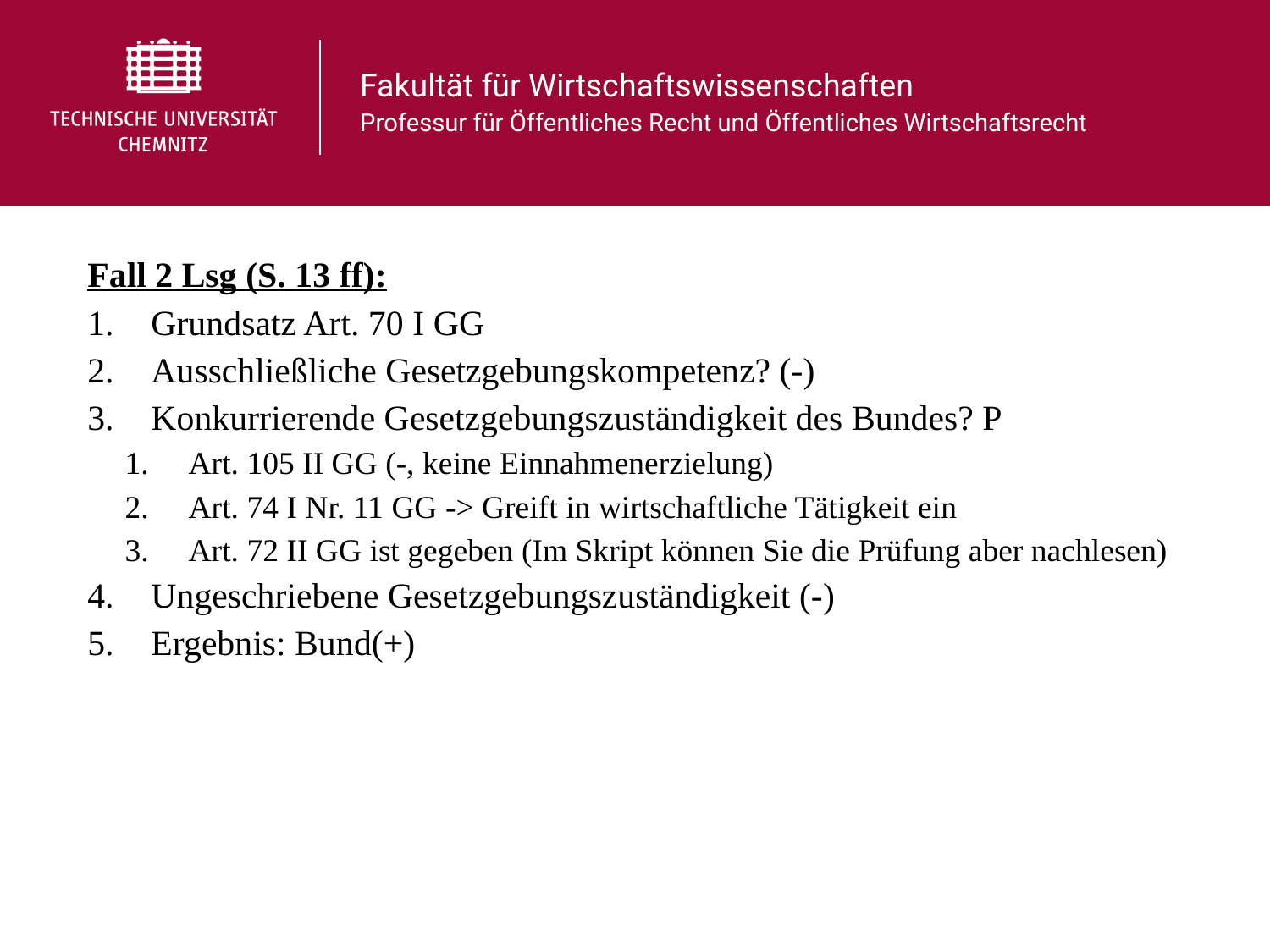

Fall 2 Lsg (S. 13 ff):
Grundsatz Art. 70 I GG
Ausschließliche Gesetzgebungskompetenz? (-)
Konkurrierende Gesetzgebungszuständigkeit des Bundes? P
Art. 105 II GG (-, keine Einnahmenerzielung)
Art. 74 I Nr. 11 GG -> Greift in wirtschaftliche Tätigkeit ein
Art. 72 II GG ist gegeben (Im Skript können Sie die Prüfung aber nachlesen)
Ungeschriebene Gesetzgebungszuständigkeit (-)
Ergebnis: Bund(+)